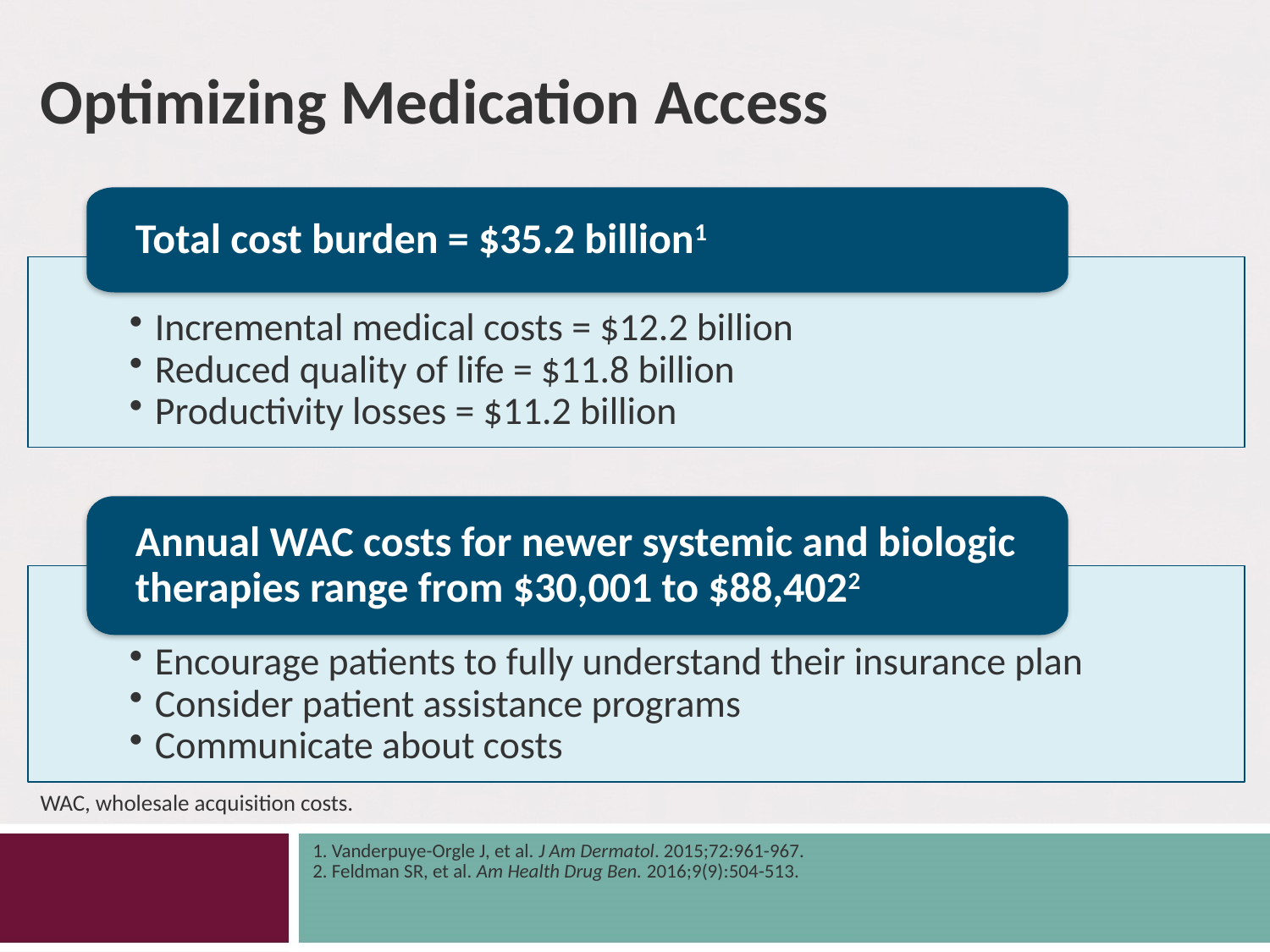

# Optimizing Medication Access
Total cost burden = $35.2 billion1
Incremental medical costs = $12.2 billion
Reduced quality of life = $11.8 billion
Productivity losses = $11.2 billion
Annual WAC costs for newer systemic and biologic therapies range from $30,001 to $88,4022
Encourage patients to fully understand their insurance plan
Consider patient assistance programs
Communicate about costs
WAC, wholesale acquisition costs.
Vanderpuye-Orgle J, et al. J Am Dermatol. 2015;72:961-967.
Feldman SR, et al. Am Health Drug Ben. 2016;9(9):504-513.